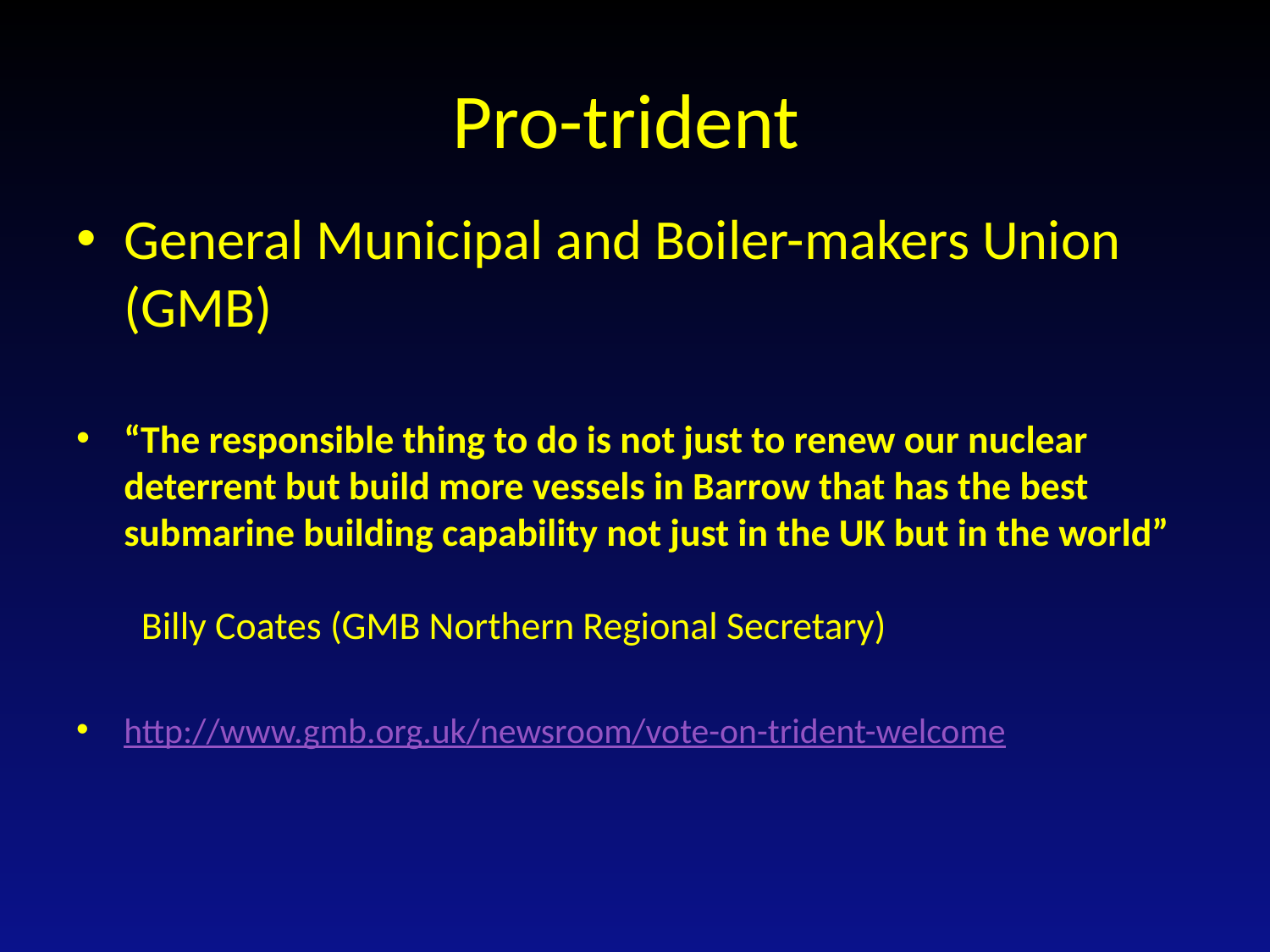

# Pro-trident
General Municipal and Boiler-makers Union (GMB)
“The responsible thing to do is not just to renew our nuclear deterrent but build more vessels in Barrow that has the best submarine building capability not just in the UK but in the world”
  Billy Coates (GMB Northern Regional Secretary)

http://www.gmb.org.uk/newsroom/vote-on-trident-welcome